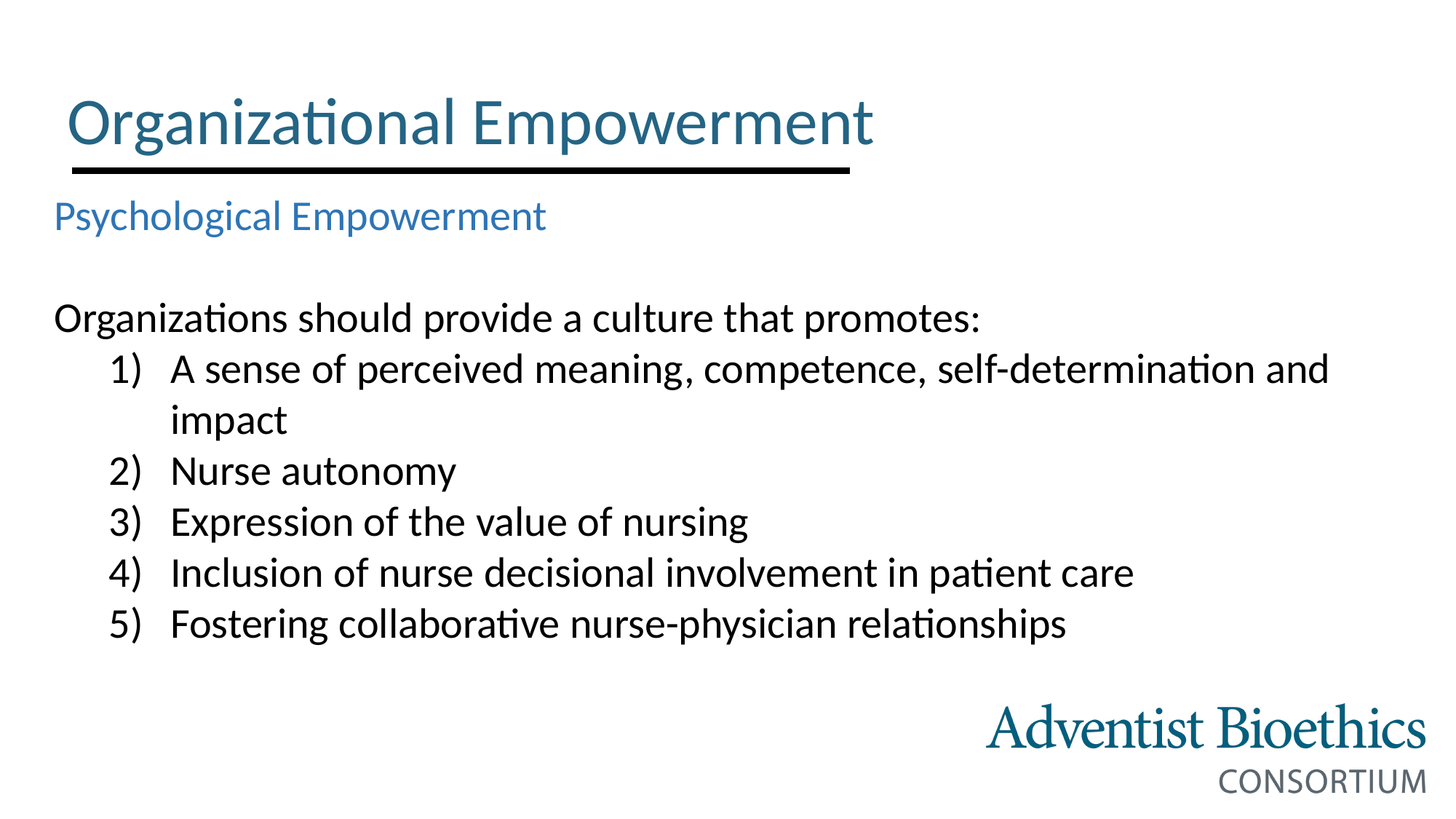

# Organizational Empowerment

Psychological Empowerment

Organizations should provide a culture that promotes:
A sense of perceived meaning, competence, self-determination and impact
Nurse autonomy
Expression of the value of nursing
Inclusion of nurse decisional involvement in patient care
Fostering collaborative nurse-physician relationships